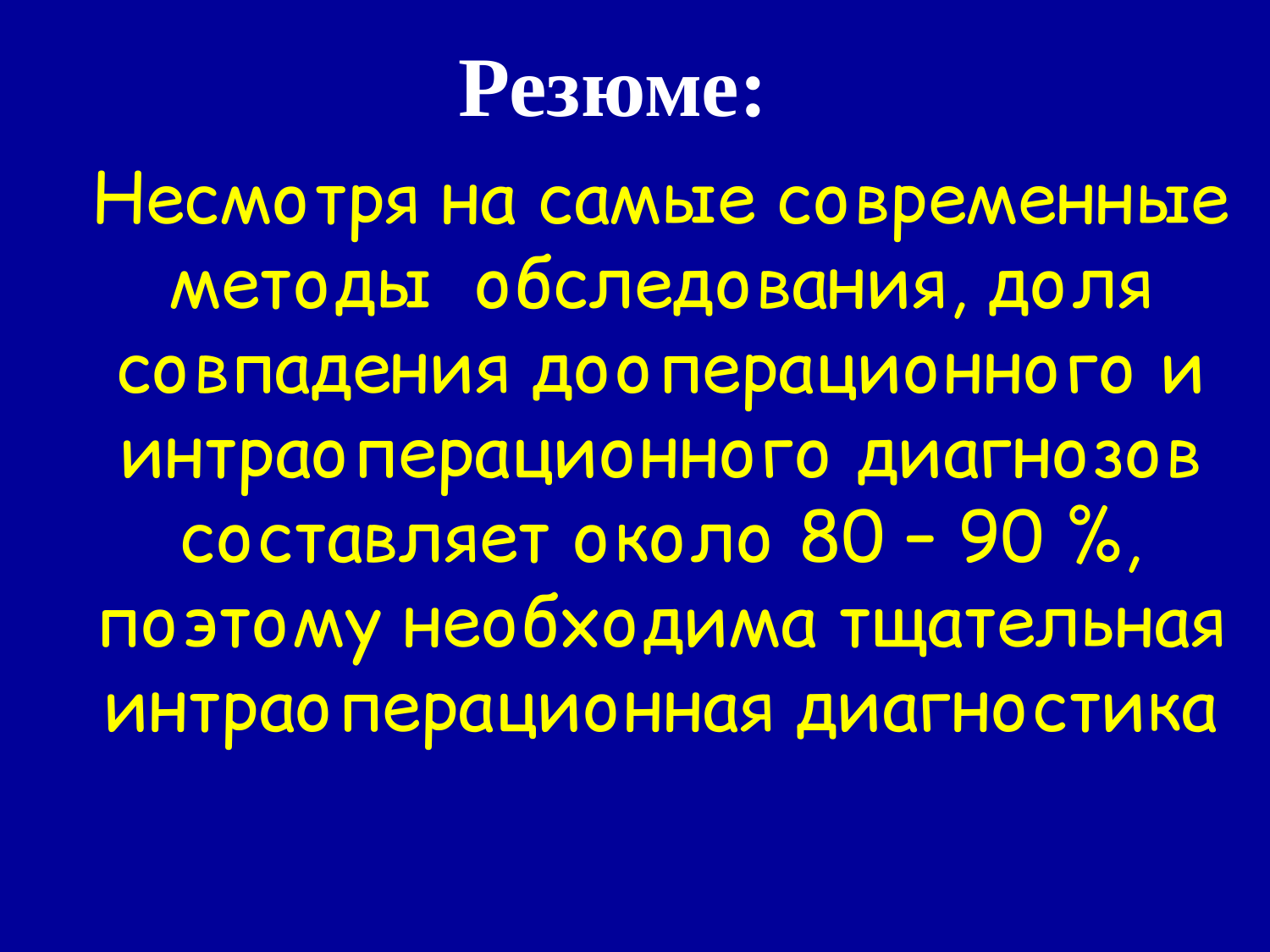

# Резюме:
Несмотря на самые современные методы  обследования, доля совпадения дооперационного и интраоперационного диагнозов составляет около 80 – 90 %, поэтому необходима тщательная интраоперационная диагностика